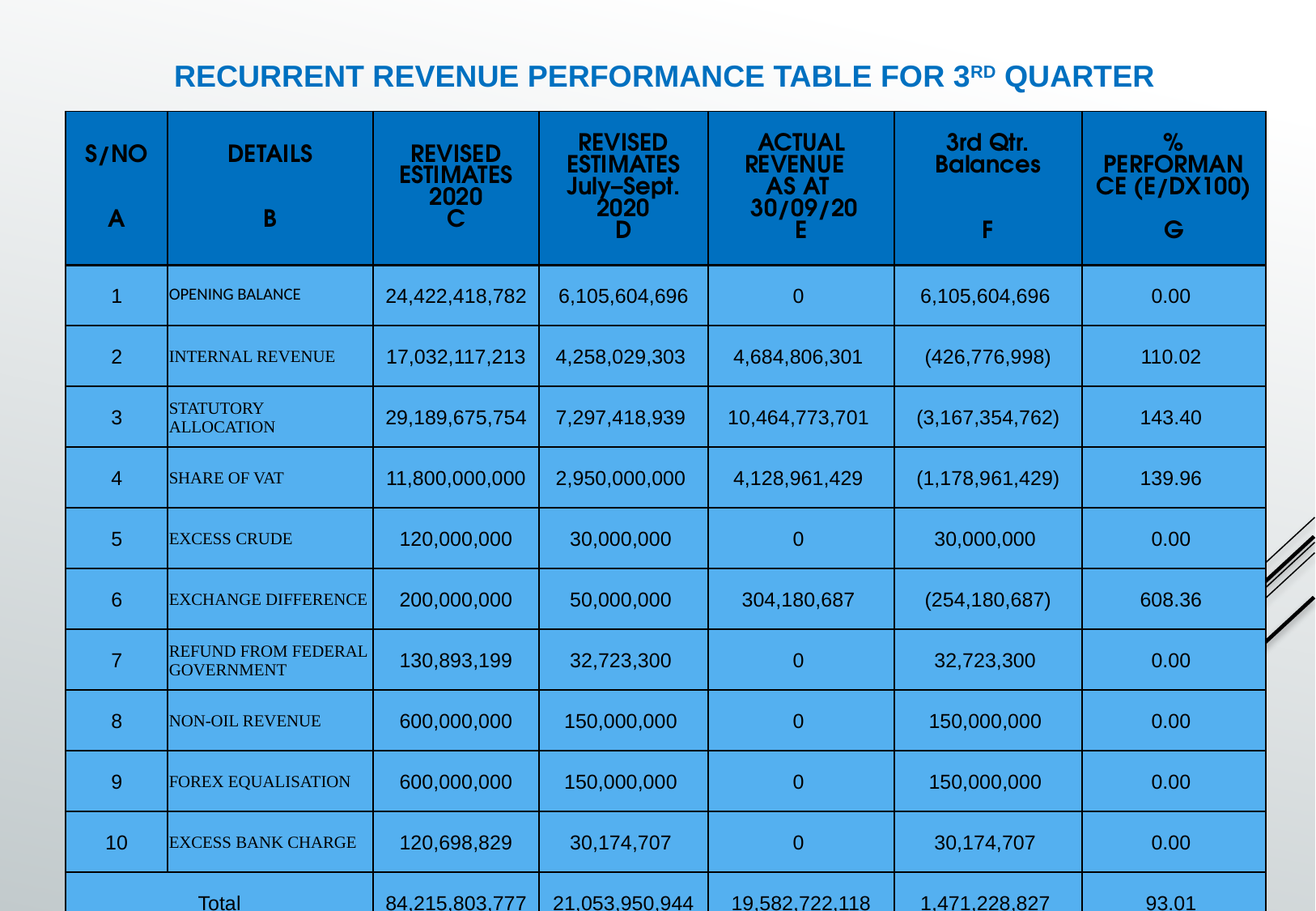

RECURRENT REVENUE PERFORMANCE TABLE FOR 3RD QUARTER
| S/NO A | DETAILS B | REVISED ESTIMATES 2020 C | REVISED ESTIMATES July–Sept. 2020 D | ACTUAL REVENUE AS AT 30/09/20 E | 3rd Qtr. Balances F | % PERFORMANCE (E/DX100) G |
| --- | --- | --- | --- | --- | --- | --- |
| 1 | OPENING BALANCE | 24,422,418,782 | 6,105,604,696 | 0 | 6,105,604,696 | 0.00 |
| 2 | INTERNAL REVENUE | 17,032,117,213 | 4,258,029,303 | 4,684,806,301 | (426,776,998) | 110.02 |
| 3 | STATUTORY ALLOCATION | 29,189,675,754 | 7,297,418,939 | 10,464,773,701 | (3,167,354,762) | 143.40 |
| 4 | SHARE OF VAT | 11,800,000,000 | 2,950,000,000 | 4,128,961,429 | (1,178,961,429) | 139.96 |
| 5 | EXCESS CRUDE | 120,000,000 | 30,000,000 | 0 | 30,000,000 | 0.00 |
| 6 | EXCHANGE DIFFERENCE | 200,000,000 | 50,000,000 | 304,180,687 | (254,180,687) | 608.36 |
| 7 | REFUND FROM FEDERAL GOVERNMENT | 130,893,199 | 32,723,300 | 0 | 32,723,300 | 0.00 |
| 8 | NON-OIL REVENUE | 600,000,000 | 150,000,000 | 0 | 150,000,000 | 0.00 |
| 9 | FOREX EQUALISATION | 600,000,000 | 150,000,000 | 0 | 150,000,000 | 0.00 |
| 10 | EXCESS BANK CHARGE | 120,698,829 | 30,174,707 | 0 | 30,174,707 | 0.00 |
| Total |  | 84,215,803,777 | 21,053,950,944 | 19,582,722,118 | 1,471,228,827 | 93.01 |